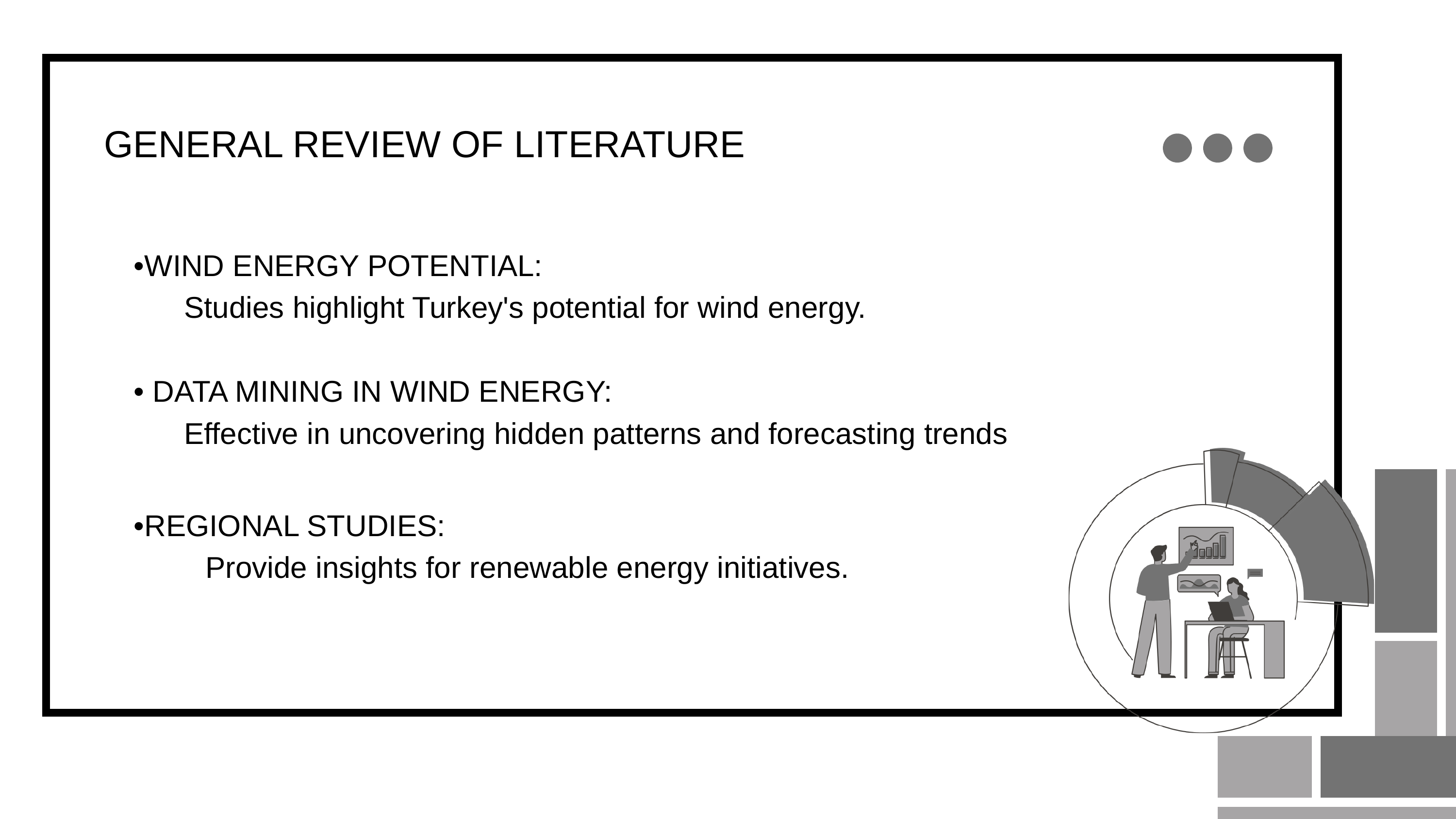

GENERAL REVIEW OF LITERATURE
•WIND ENERGY POTENTIAL:
      Studies highlight Turkey's potential for wind energy.

• DATA MINING IN WIND ENERGY:
      Effective in uncovering hidden patterns and forecasting trends

•REGIONAL STUDIES:
      Provide insights for renewable energy initiatives.